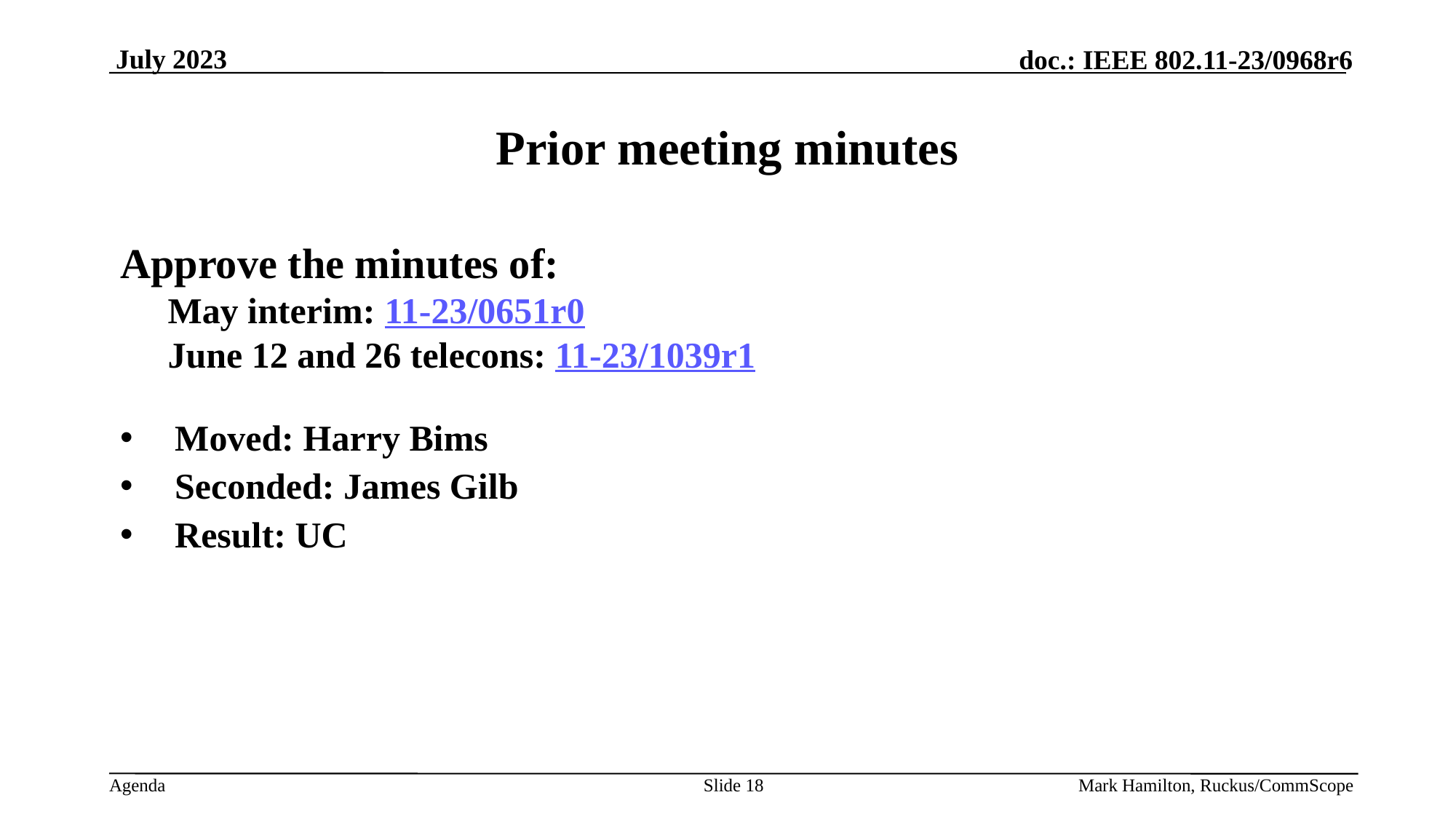

# Prior meeting minutes
Approve the minutes of:
May interim: 11-23/0651r0
June 12 and 26 telecons: 11-23/1039r1

Moved: Harry Bims
Seconded: James Gilb
Result: UC

Slide 18